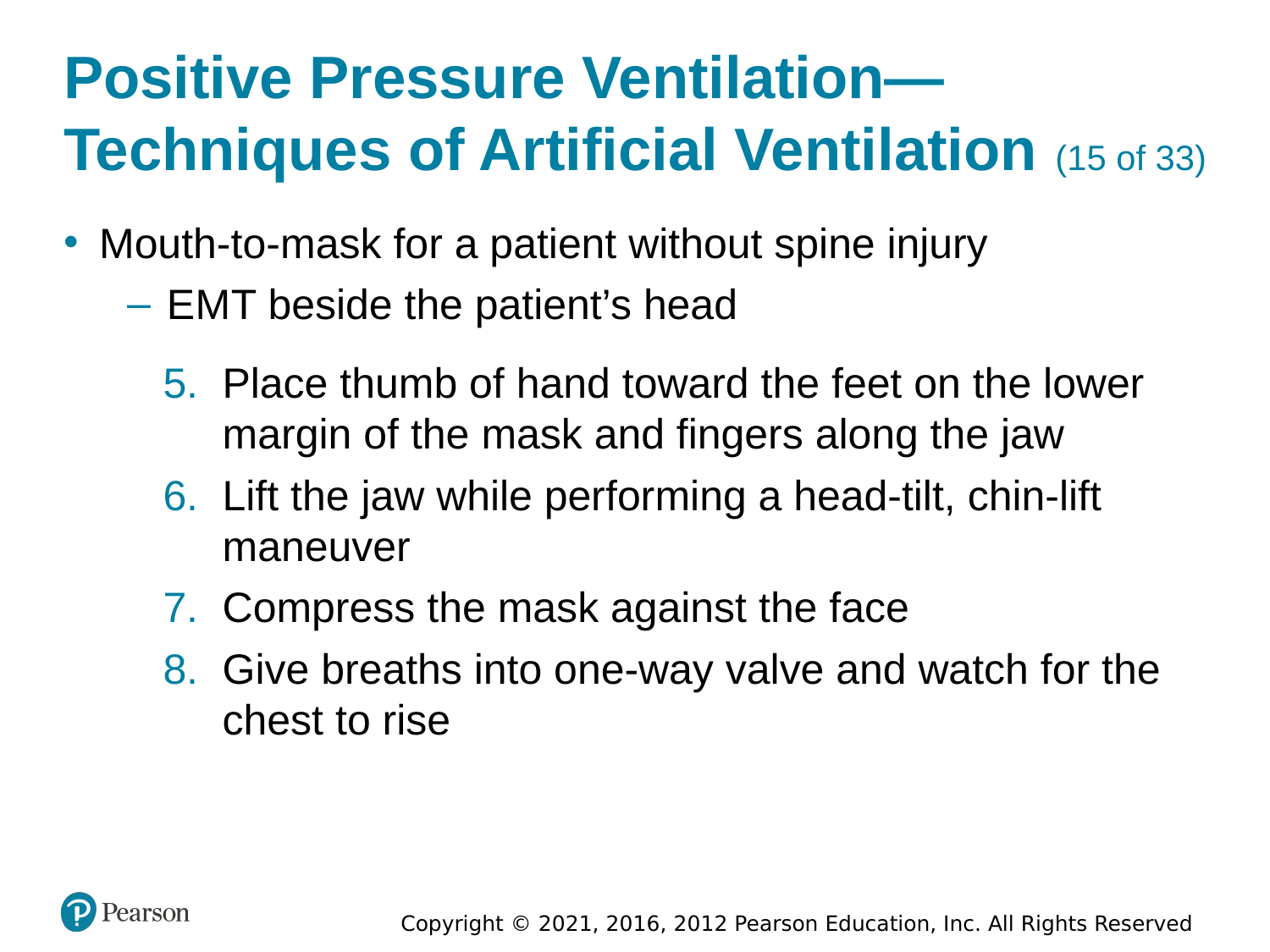

# Positive Pressure Ventilation—Techniques of Artificial Ventilation (15 of 33)
Mouth-to-mask for a patient without spine injury
E M T beside the patient’s head
Place thumb of hand toward the feet on the lower margin of the mask and fingers along the jaw
Lift the jaw while performing a head-tilt, chin-lift maneuver
Compress the mask against the face
Give breaths into one-way valve and watch for the chest to rise